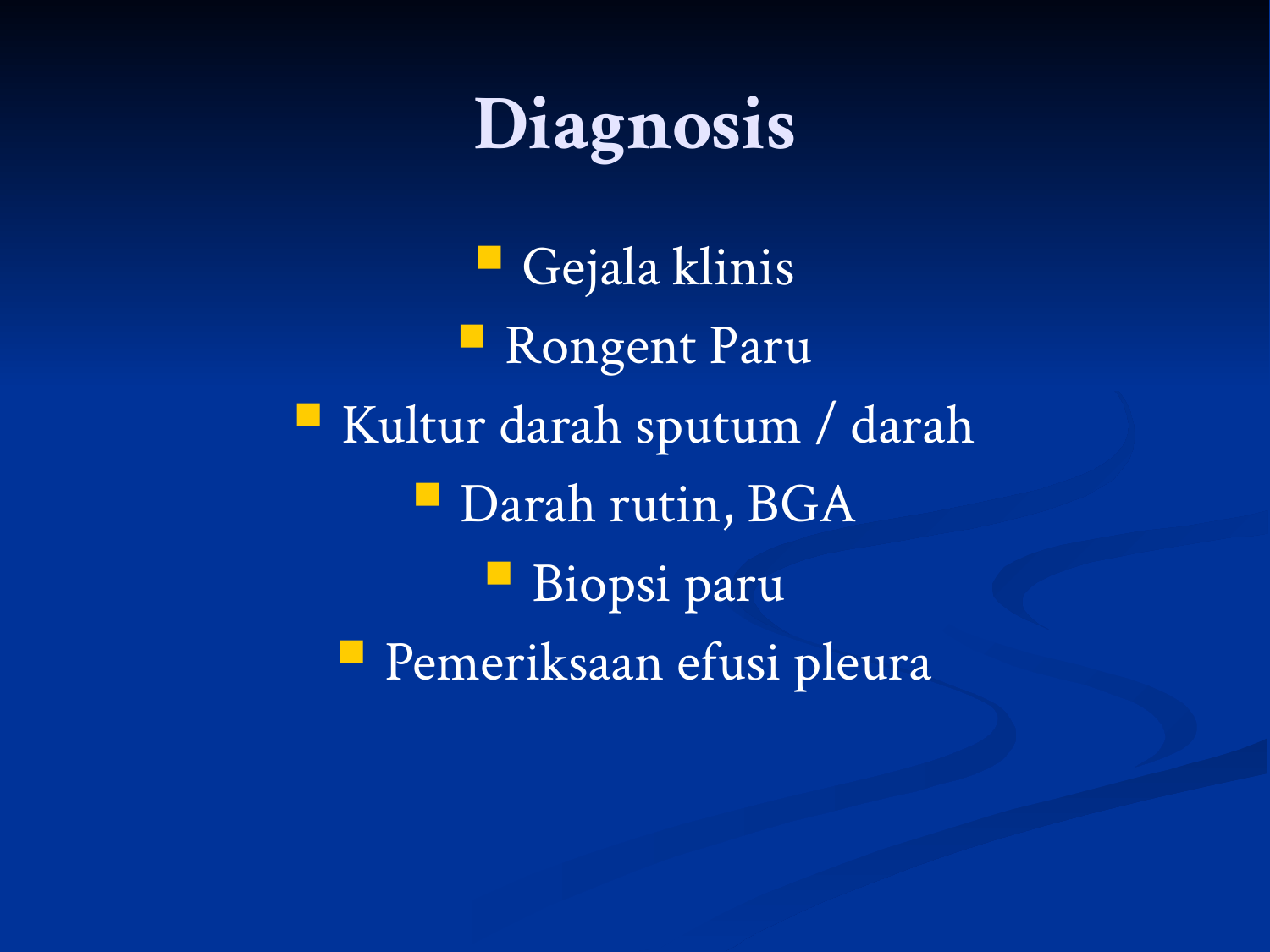

# Diagnosis
Gejala klinis
Rongent Paru
Kultur darah sputum / darah
Darah rutin, BGA
Biopsi paru
Pemeriksaan efusi pleura